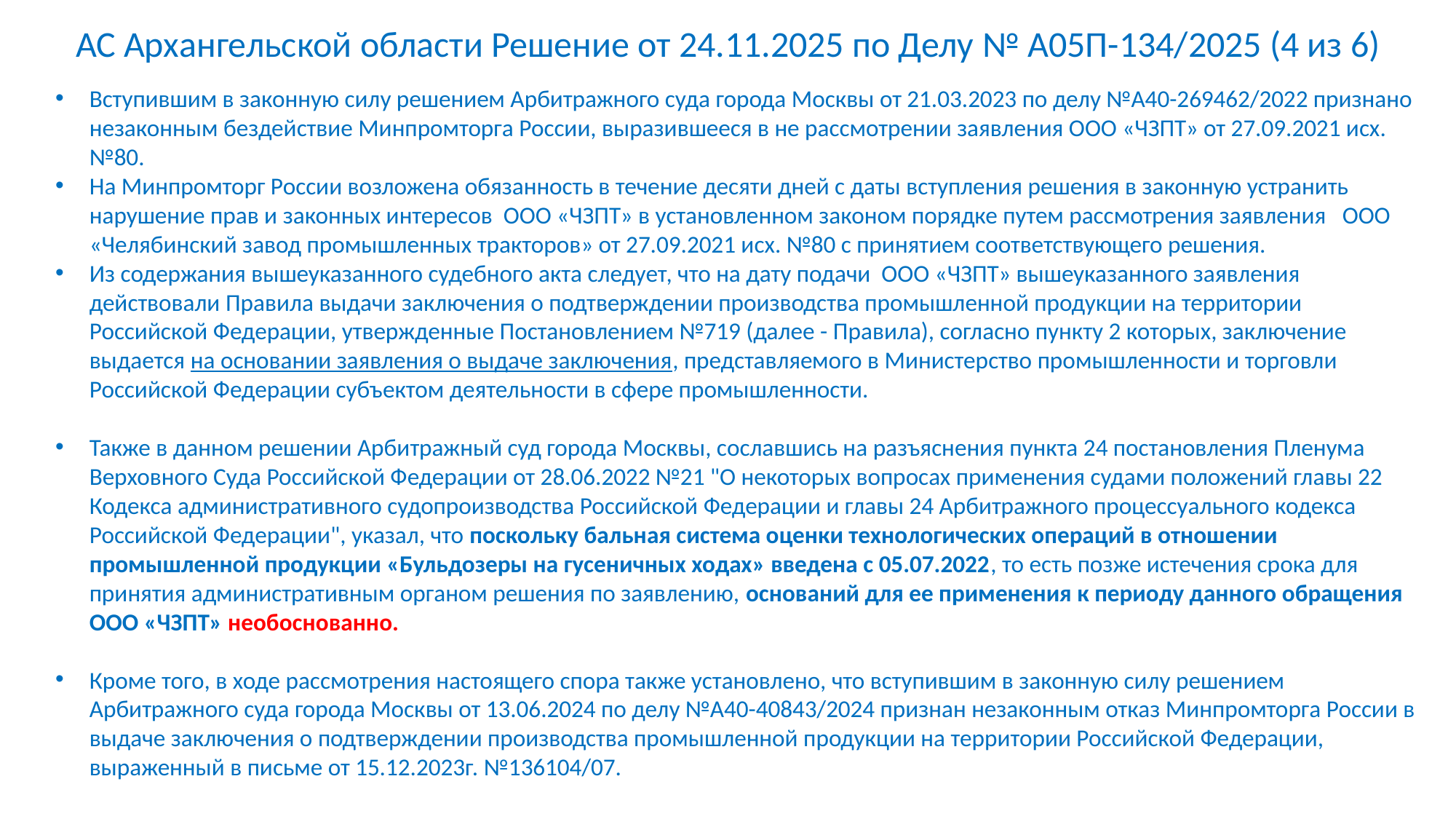

# АС Архангельской области Решение от 24.11.2025 по Делу № А05П-134/2025 (4 из 6)
Вступившим в законную силу решением Арбитражного суда города Москвы от 21.03.2023 по делу №А40-269462/2022 признано незаконным бездействие Минпромторга России, выразившееся в не рассмотрении заявления ООО «ЧЗПТ» от 27.09.2021 исх. №80.
На Минпромторг России возложена обязанность в течение десяти дней с даты вступления решения в законную устранить нарушение прав и законных интересов  ООО «ЧЗПТ» в установленном законом порядке путем рассмотрения заявления   ООО «Челябинский завод промышленных тракторов» от 27.09.2021 исх. №80 с принятием соответствующего решения.
Из содержания вышеуказанного судебного акта следует, что на дату подачи  ООО «ЧЗПТ» вышеуказанного заявления действовали Правила выдачи заключения о подтверждении производства промышленной продукции на территории Российской Федерации, утвержденные Постановлением №719 (далее - Правила), согласно пункту 2 которых, заключение выдается на основании заявления о выдаче заключения, представляемого в Министерство промышленности и торговли Российской Федерации субъектом деятельности в сфере промышленности.

Также в данном решении Арбитражный суд города Москвы, сославшись на разъяснения пункта 24 постановления Пленума Верховного Суда Российской Федерации от 28.06.2022 №21 "О некоторых вопросах применения судами положений главы 22 Кодекса административного судопроизводства Российской Федерации и главы 24 Арбитражного процессуального кодекса Российской Федерации", указал, что поскольку бальная система оценки технологических операций в отношении промышленной продукции «Бульдозеры на гусеничных ходах» введена с 05.07.2022, то есть позже истечения срока для принятия административным органом решения по заявлению, оснований для ее применения к периоду данного обращения ООО «ЧЗПТ» необоснованно.

Кроме того, в ходе рассмотрения настоящего спора также установлено, что вступившим в законную силу решением Арбитражного суда города Москвы от 13.06.2024 по делу №А40-40843/2024 признан незаконным отказ Минпромторга России в выдаче заключения о подтверждении производства промышленной продукции на территории Российской Федерации, выраженный в письме от 15.12.2023г. №136104/07.